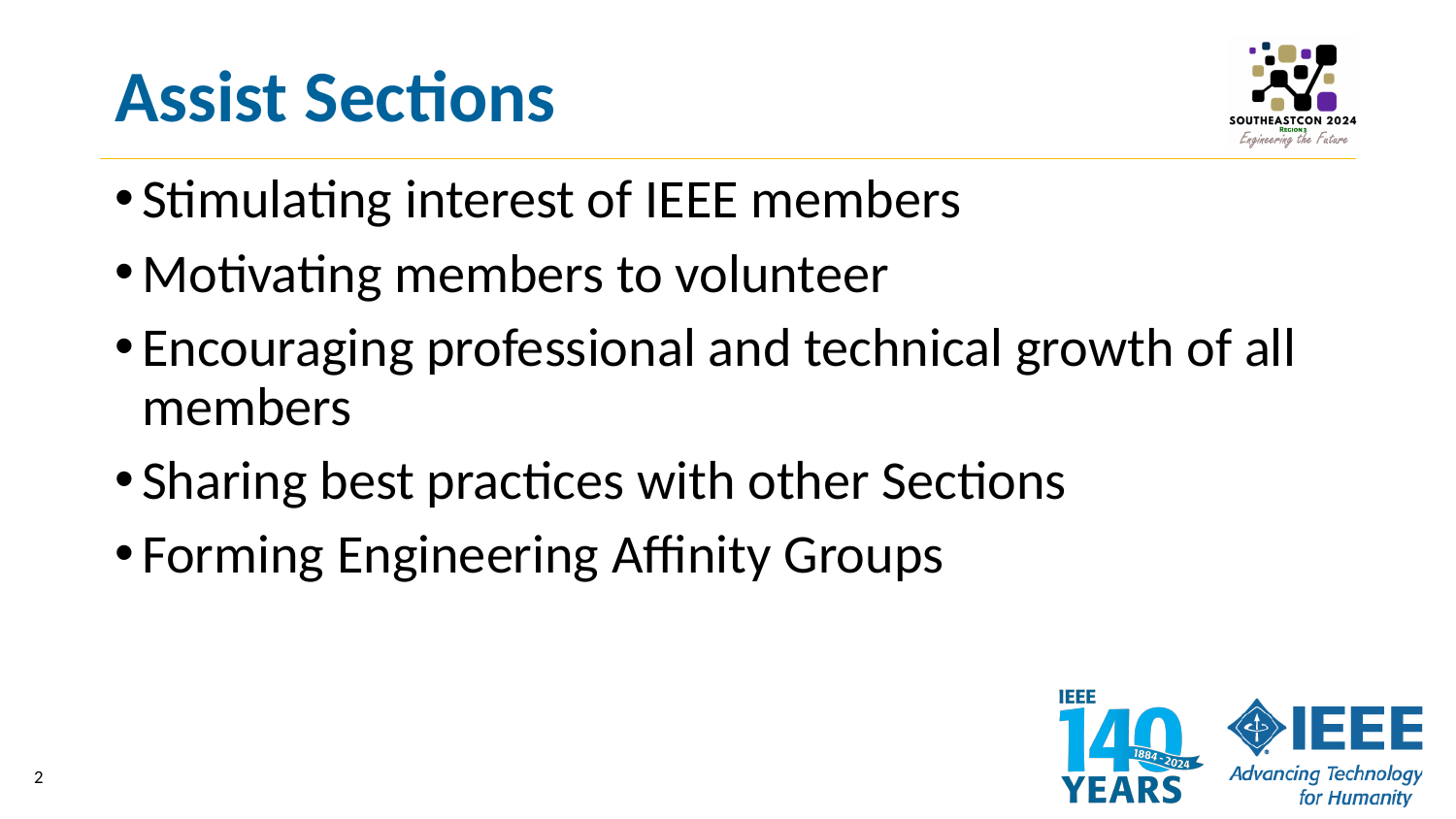

# Assist Sections
Stimulating interest of IEEE members
Motivating members to volunteer
Encouraging professional and technical growth of all members
Sharing best practices with other Sections
Forming Engineering Affinity Groups

2